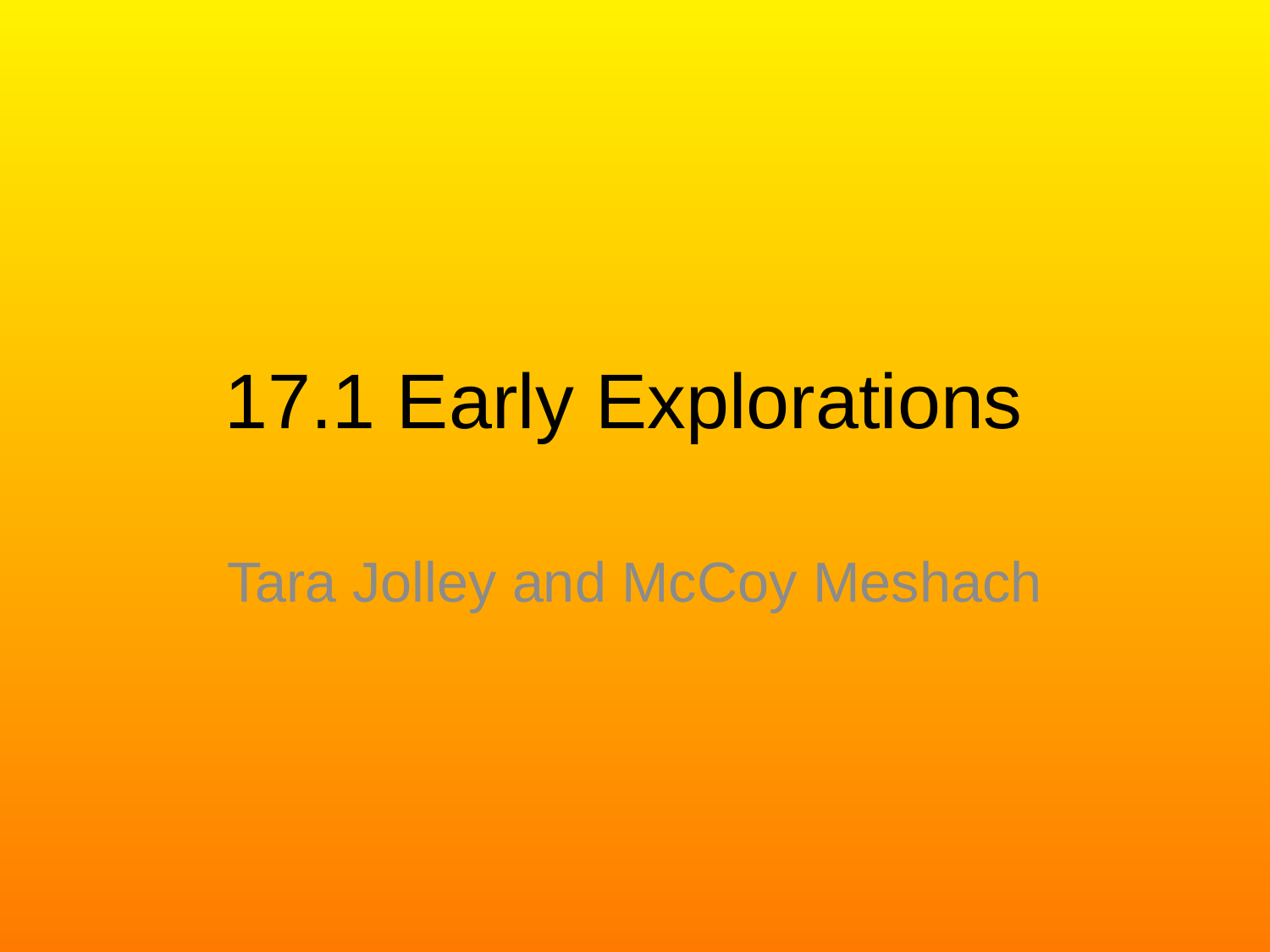

# 17.1 Early Explorations
Tara Jolley and McCoy Meshach